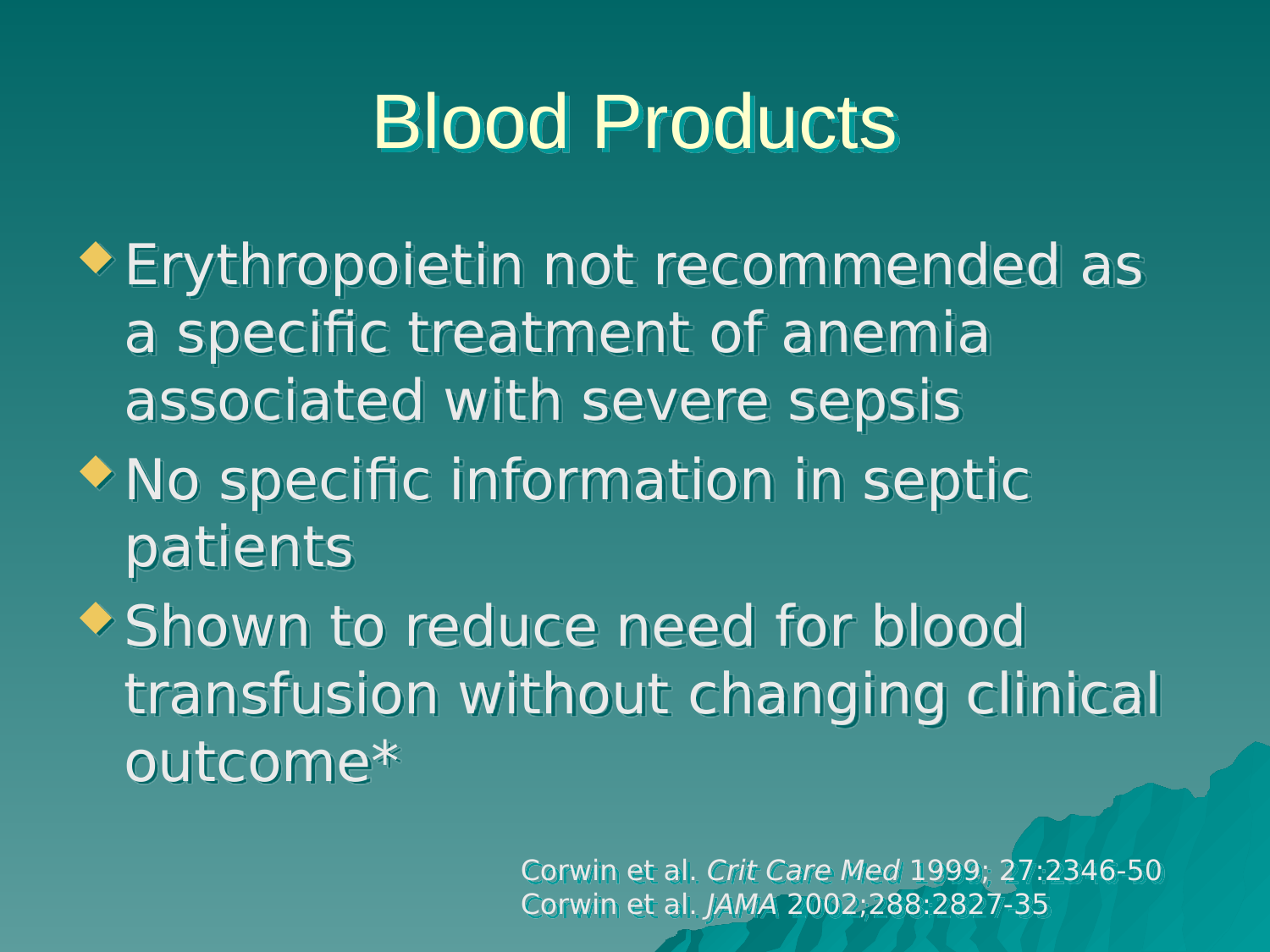

# Blood Products
Erythropoietin not recommended as a specific treatment of anemia associated with severe sepsis
No specific information in septic patients
Shown to reduce need for blood transfusion without changing clinical outcome*
Corwin et al. Crit Care Med 1999; 27:2346-50
Corwin et al. JAMA 2002;288:2827-35